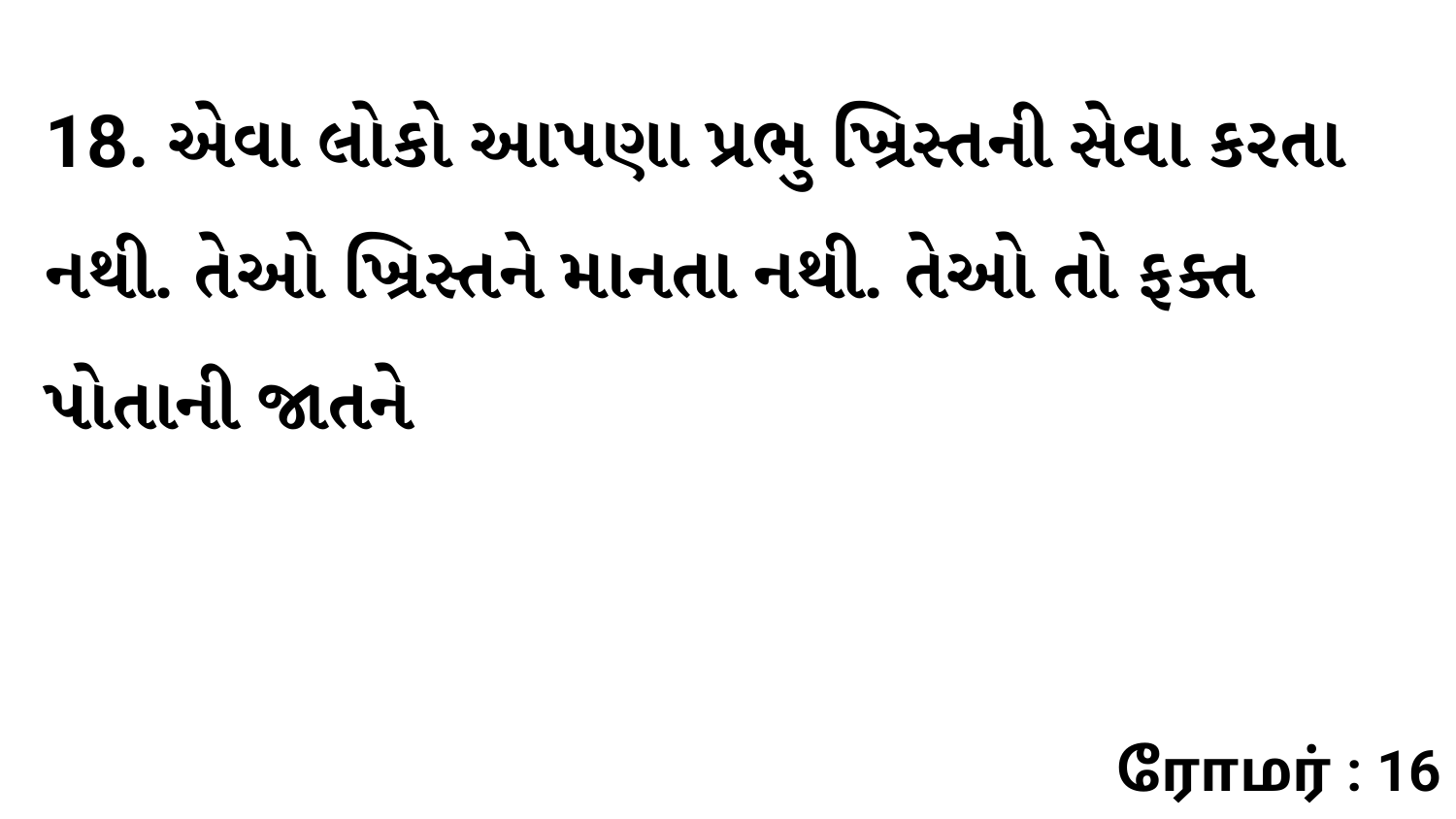

18. એવા લોકો આપણા પ્રભુ ખ્રિસ્તની સેવા કરતા નથી. તેઓ ખ્રિસ્તને માનતા નથી. તેઓ તો ફક્ત પોતાની જાતને
ரோமர் : 16